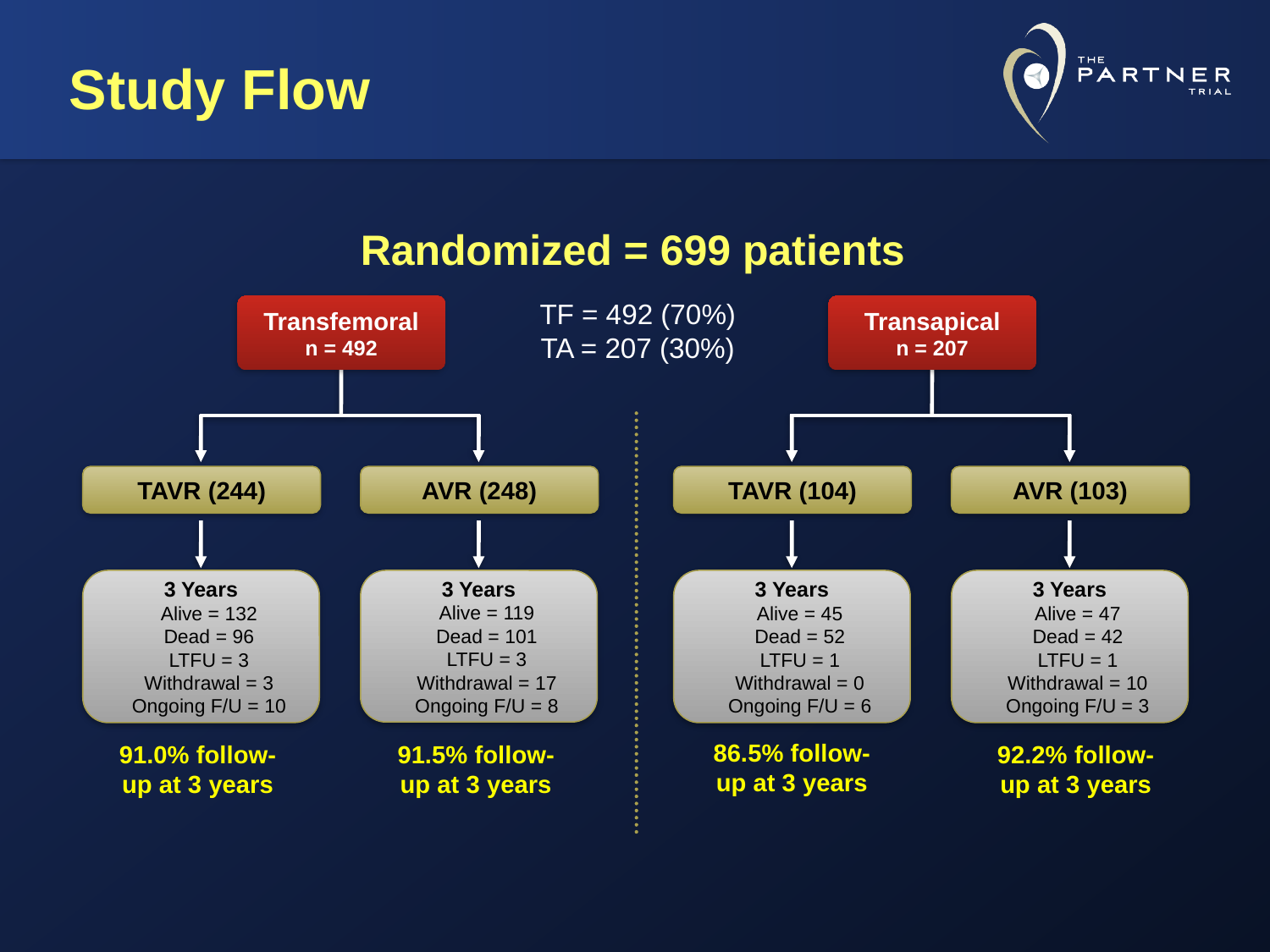

# Study Flow
Randomized = 699 patients
Transfemoral
n = 492
Transapical
n = 207
TF = 492 (70%)
TA = 207 (30%)

TAVR (244)
AVR (248)
TAVR (104)
AVR (103)
3 Years
Alive = 45
Dead = 52
LTFU = 1
Withdrawal = 0
Ongoing F/U = 6
3 Years
Alive = 132
Dead = 96
LTFU = 3
Withdrawal = 3
Ongoing F/U = 10
3 Years
Alive = 47
Dead = 42
LTFU = 1
Withdrawal = 10
Ongoing F/U = 3
3 Years
Alive = 119
Dead = 101
LTFU = 3
Withdrawal = 17
Ongoing F/U = 8
86.5% follow-up at 3 years
91.0% follow-up at 3 years
91.5% follow-up at 3 years
92.2% follow-up at 3 years